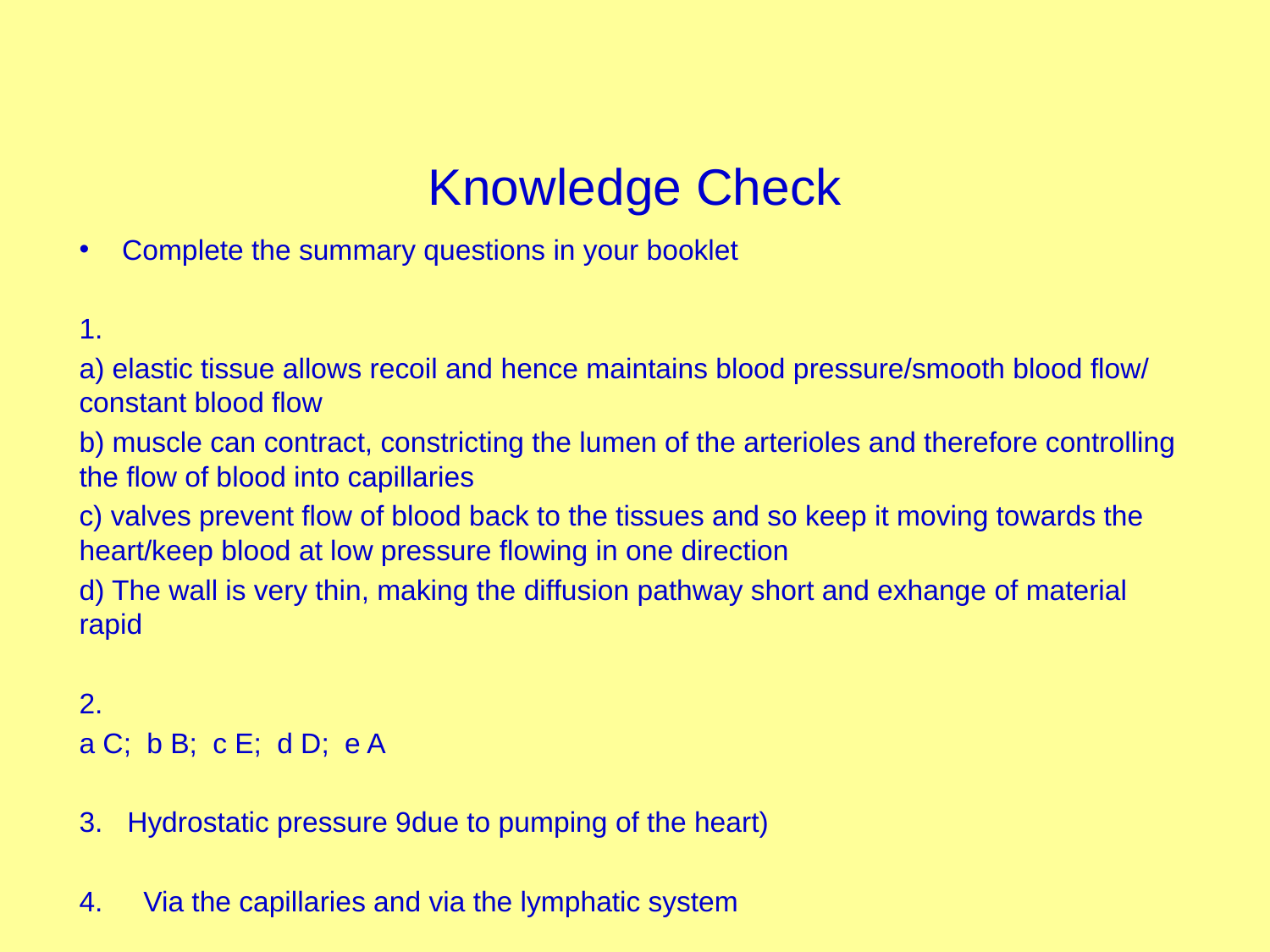

# Knowledge Check
Complete the summary questions in your booklet

a) elastic tissue allows recoil and hence maintains blood pressure/smooth blood flow/ constant blood flow
b) muscle can contract, constricting the lumen of the arterioles and therefore controlling the flow of blood into capillaries
c) valves prevent flow of blood back to the tissues and so keep it moving towards the heart/keep blood at low pressure flowing in one direction
d) The wall is very thin, making the diffusion pathway short and exhange of material rapid

a C;  b B;  c E;  d D;  e A

Hydrostatic pressure 9due to pumping of the heart)

Via the capillaries and via the lymphatic system